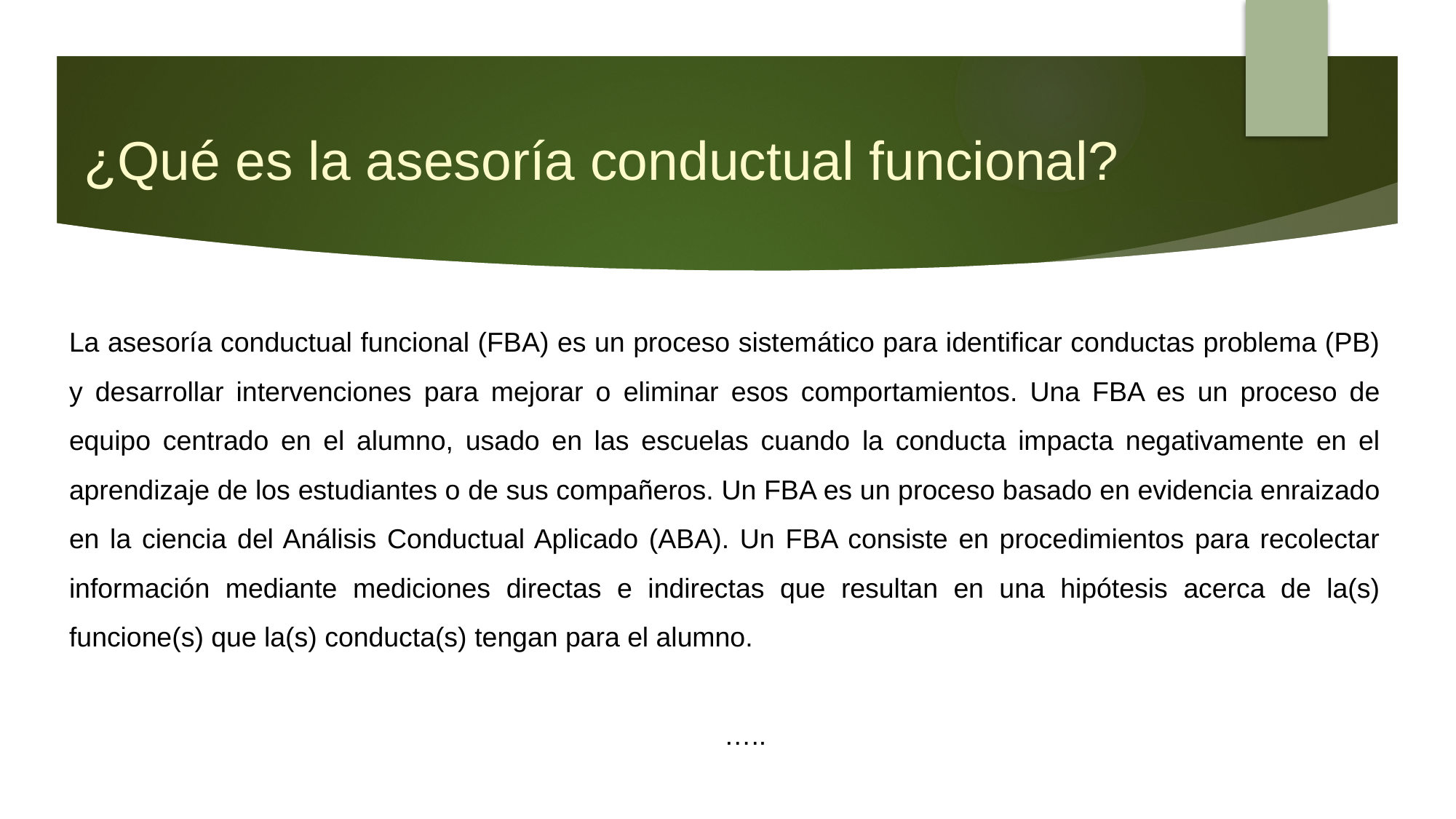

# ¿Qué es la asesoría conductual funcional?
La asesoría conductual funcional (FBA) es un proceso sistemático para identificar conductas problema (PB) y desarrollar intervenciones para mejorar o eliminar esos comportamientos. Una FBA es un proceso de equipo centrado en el alumno, usado en las escuelas cuando la conducta impacta negativamente en el aprendizaje de los estudiantes o de sus compañeros. Un FBA es un proceso basado en evidencia enraizado en la ciencia del Análisis Conductual Aplicado (ABA). Un FBA consiste en procedimientos para recolectar información mediante mediciones directas e indirectas que resultan en una hipótesis acerca de la(s) funcione(s) que la(s) conducta(s) tengan para el alumno.
																		…..